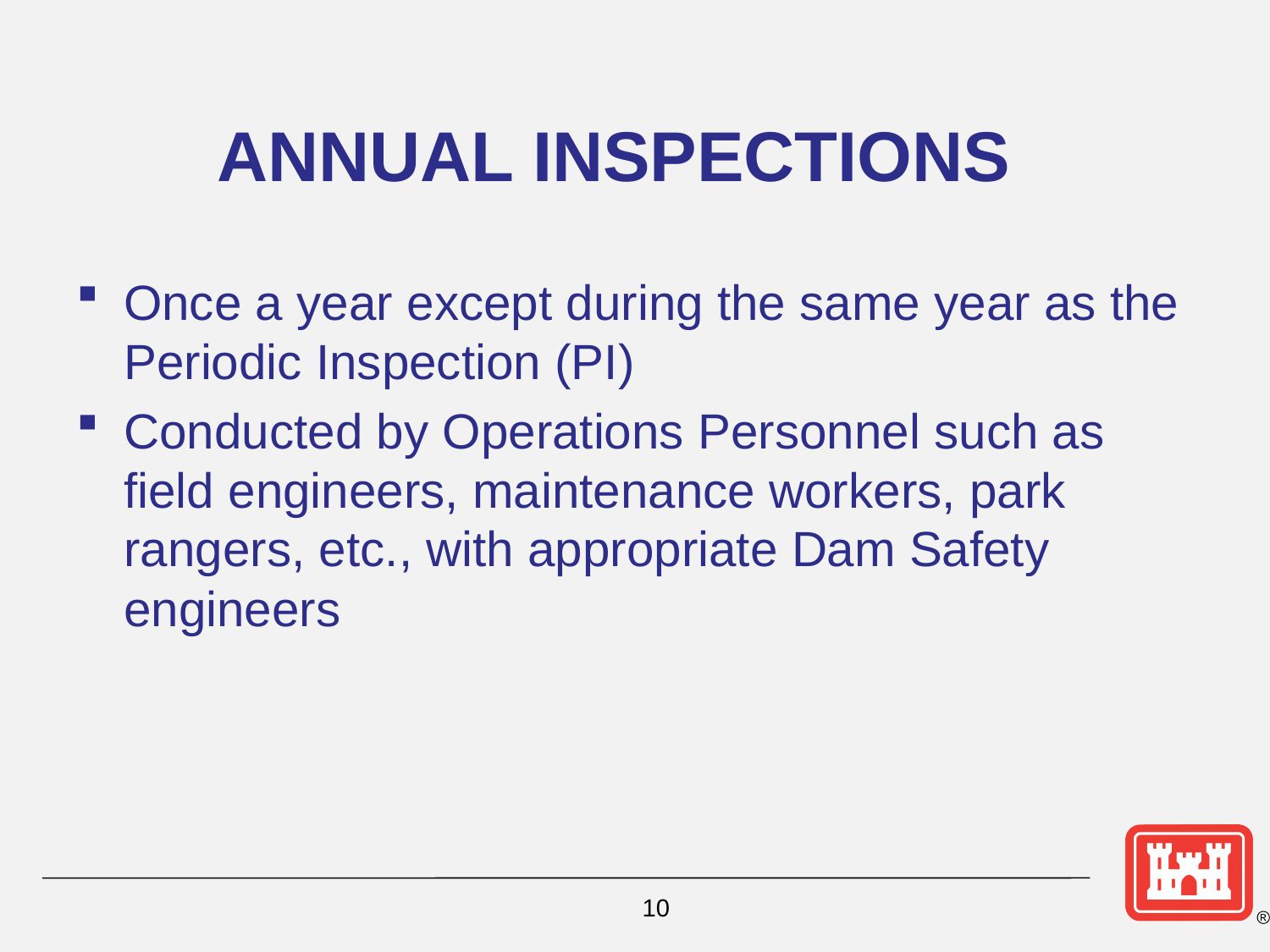

# ANNUAL INSPECTIONS
Once a year except during the same year as the Periodic Inspection (PI)
Conducted by Operations Personnel such as field engineers, maintenance workers, park rangers, etc., with appropriate Dam Safety engineers
10